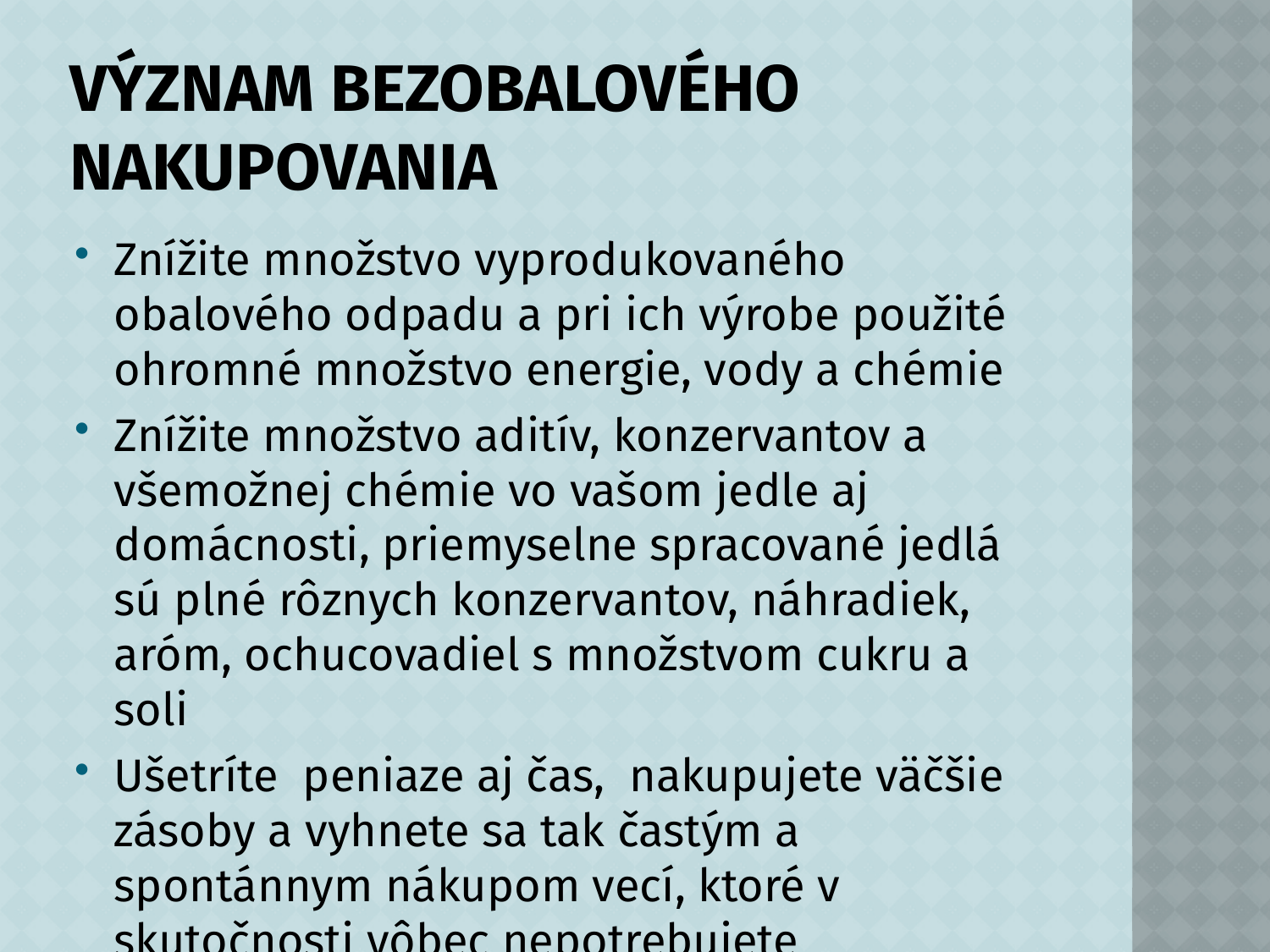

# Význam bezobalového nakupovania
Znížite množstvo vyprodukovaného obalového odpadu a pri ich výrobe použité ohromné ​​množstvo energie, vody a chémie
Znížite množstvo aditív, konzervantov a všemožnej chémie vo vašom jedle aj domácnosti, priemyselne spracované jedlá sú plné rôznych konzervantov, náhradiek, aróm, ochucovadiel s množstvom cukru a soli
Ušetríte  peniaze aj čas,  nakupujete väčšie zásoby a vyhnete sa tak častým a spontánnym nákupom vecí, ktoré v skutočnosti vôbec nepotrebujete